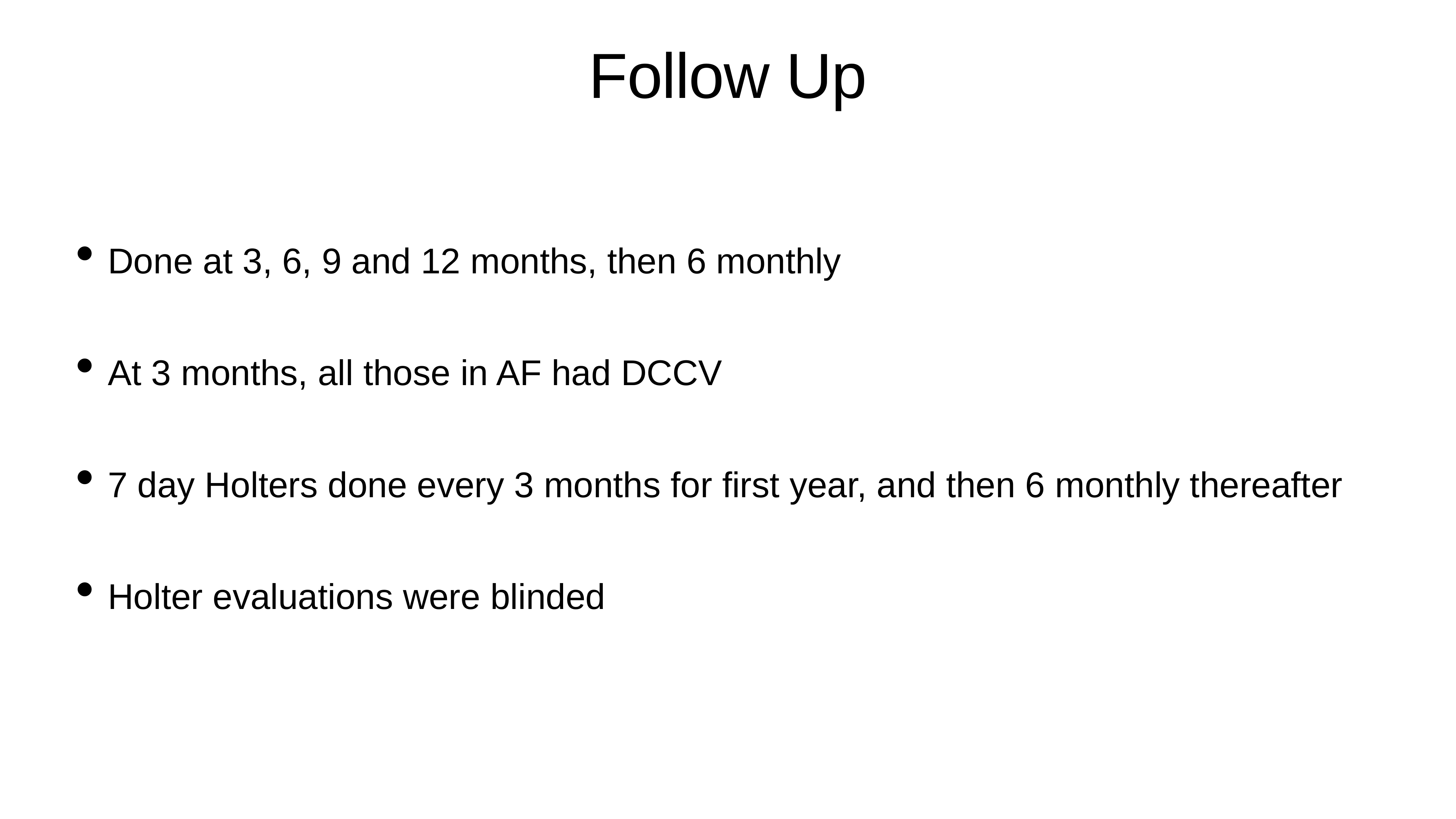

# Follow Up
Done at 3, 6, 9 and 12 months, then 6 monthly

At 3 months, all those in AF had DCCV

7 day Holters done every 3 months for first year, and then 6 monthly thereafter

Holter evaluations were blinded